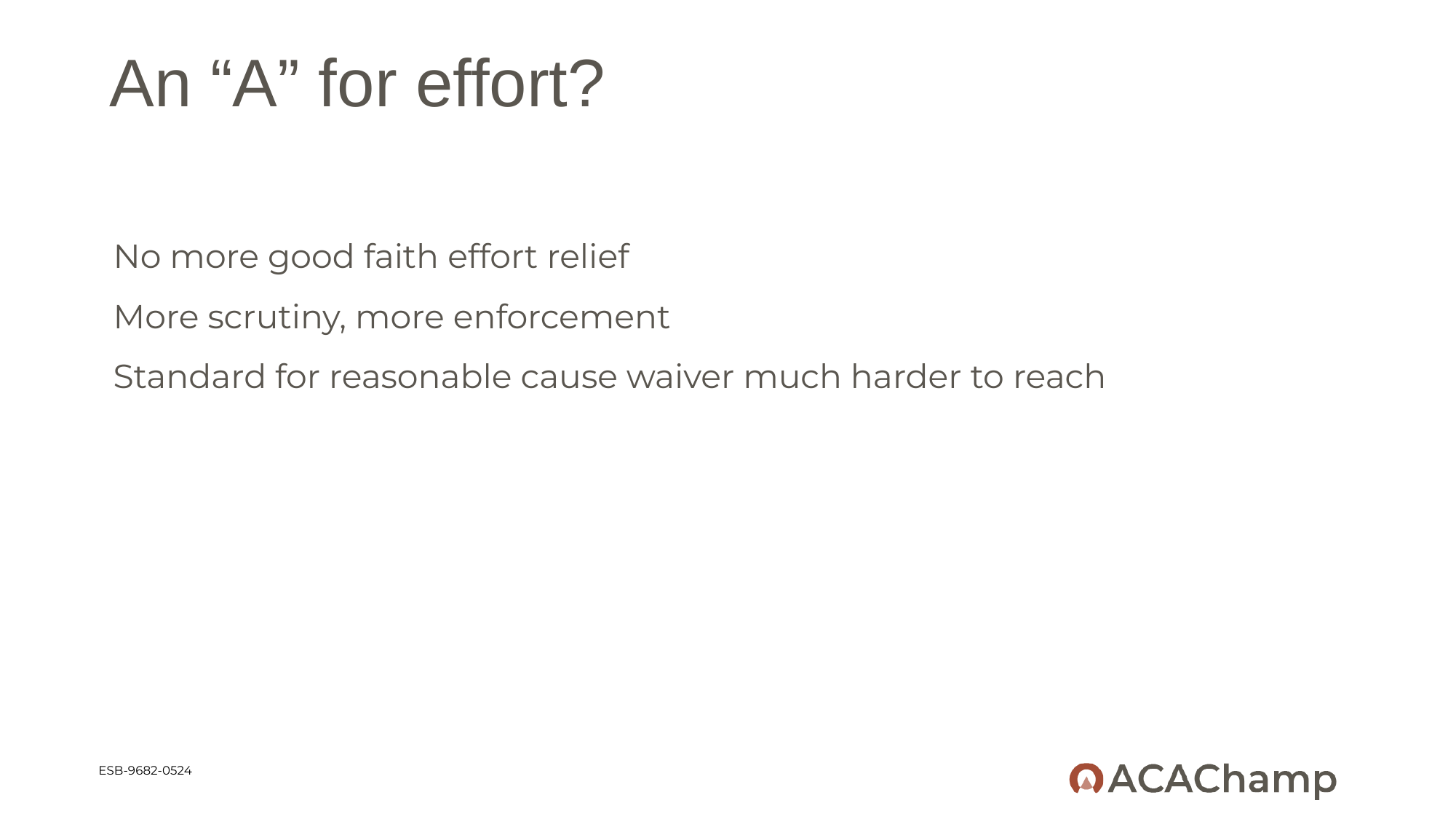

# An “A” for effort?
No more good faith effort relief
More scrutiny, more enforcement
Standard for reasonable cause waiver much harder to reach